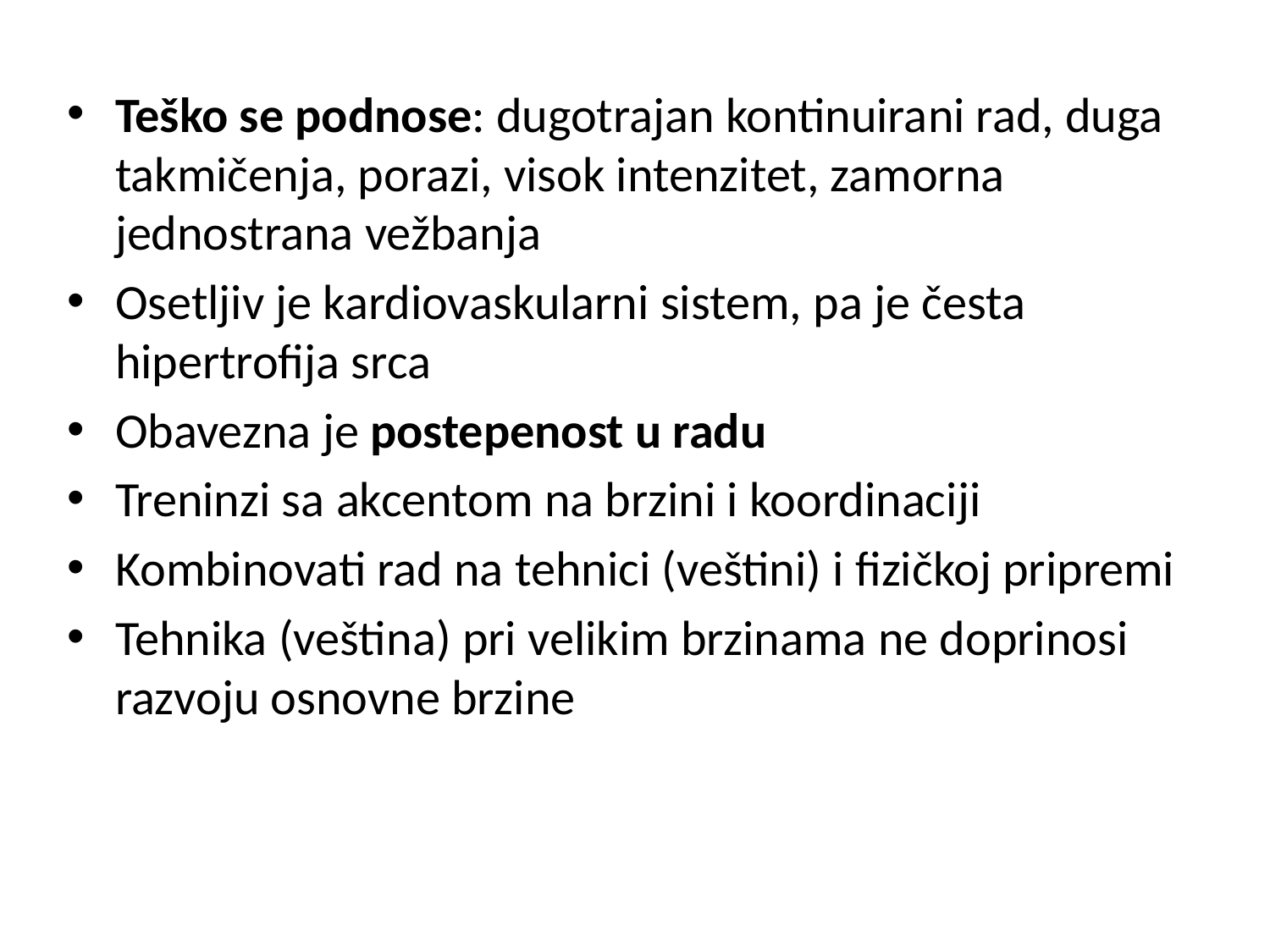

Teško se podnose: dugotrajan kontinuirani rad, duga takmičenja, porazi, visok intenzitet, zamorna jednostrana vežbanja
Osetljiv je kardiovaskularni sistem, pa je česta hipertrofija srca
Obavezna je postepenost u radu
Treninzi sa akcentom na brzini i koordinaciji
Kombinovati rad na tehnici (veštini) i fizičkoj pripremi
Tehnika (veština) pri velikim brzinama ne doprinosi razvoju osnovne brzine